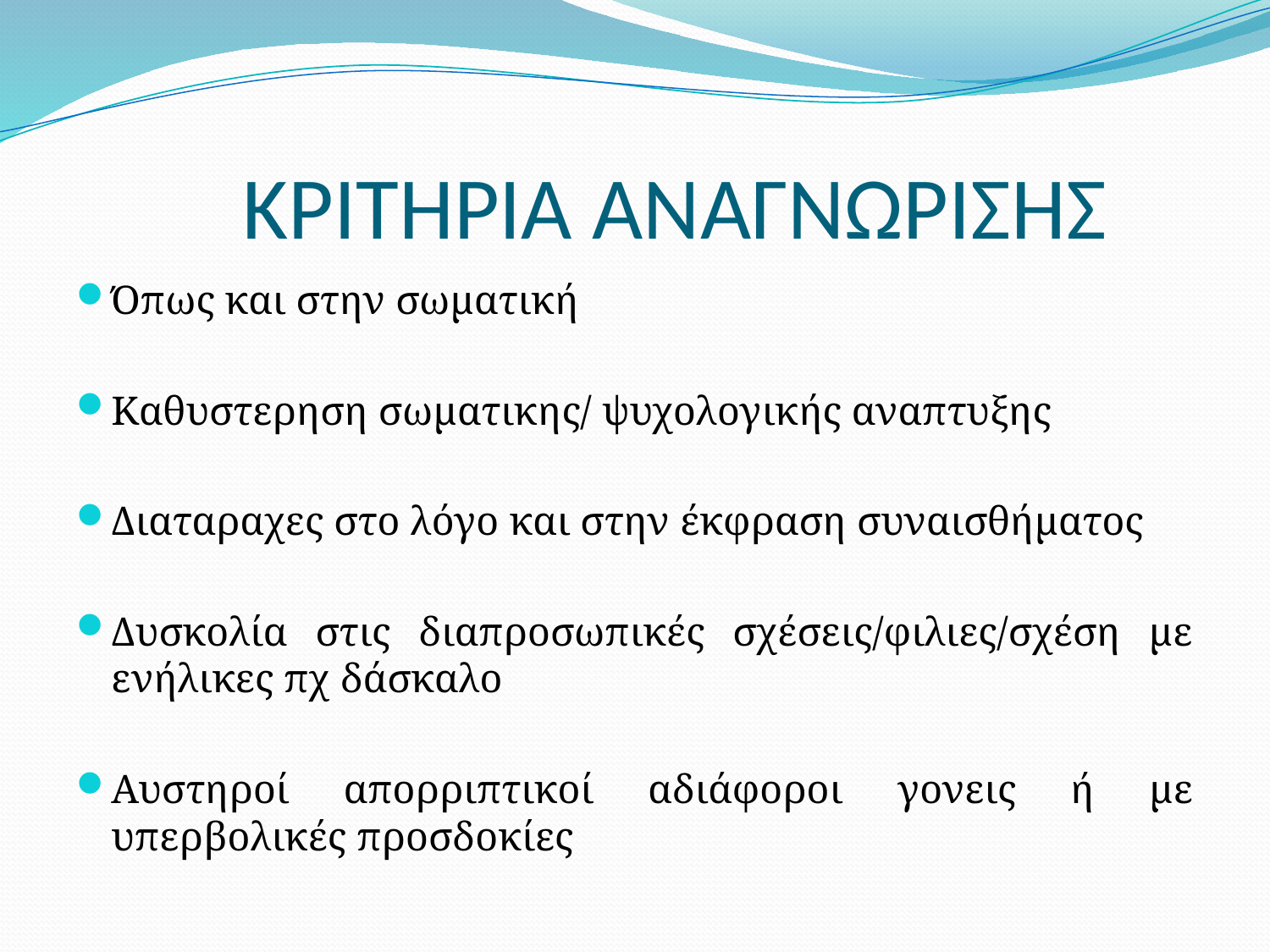

# ΚΡΙΤΗΡΙΑ ΑΝΑΓΝΩΡΙΣΗΣ
Όπως και στην σωματική

Καθυστερηση σωματικης/ ψυχολογικής αναπτυξης

Διαταραχες στο λόγο και στην έκφραση συναισθήματος

Δυσκολία στις διαπροσωπικές σχέσεις/φιλιες/σχέση με ενήλικες πχ δάσκαλο

Αυστηροί απορριπτικοί αδιάφοροι γονεις ή με υπερβολικές προσδοκίες